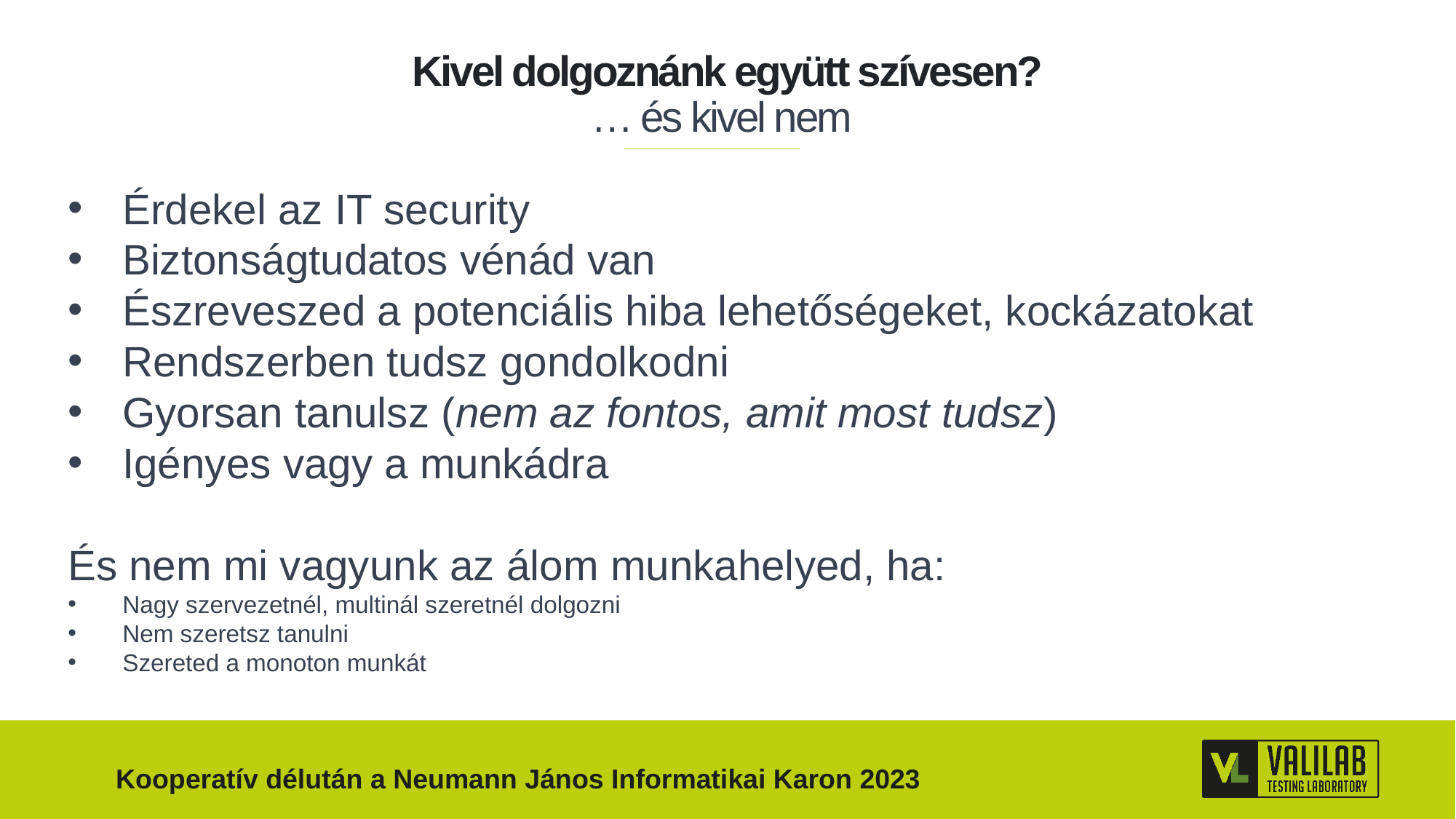

# Kivel dolgoznánk együtt szívesen? … és kivel nem
Érdekel az IT security
Biztonságtudatos vénád van
Észreveszed a potenciális hiba lehetőségeket, kockázatokat
Rendszerben tudsz gondolkodni
Gyorsan tanulsz (nem az fontos, amit most tudsz)
Igényes vagy a munkádra

És nem mi vagyunk az álom munkahelyed, ha:
Nagy szervezetnél, multinál szeretnél dolgozni
Nem szeretsz tanulni
Szereted a monoton munkát

Kooperatív délután a Neumann János Informatikai Karon 2023